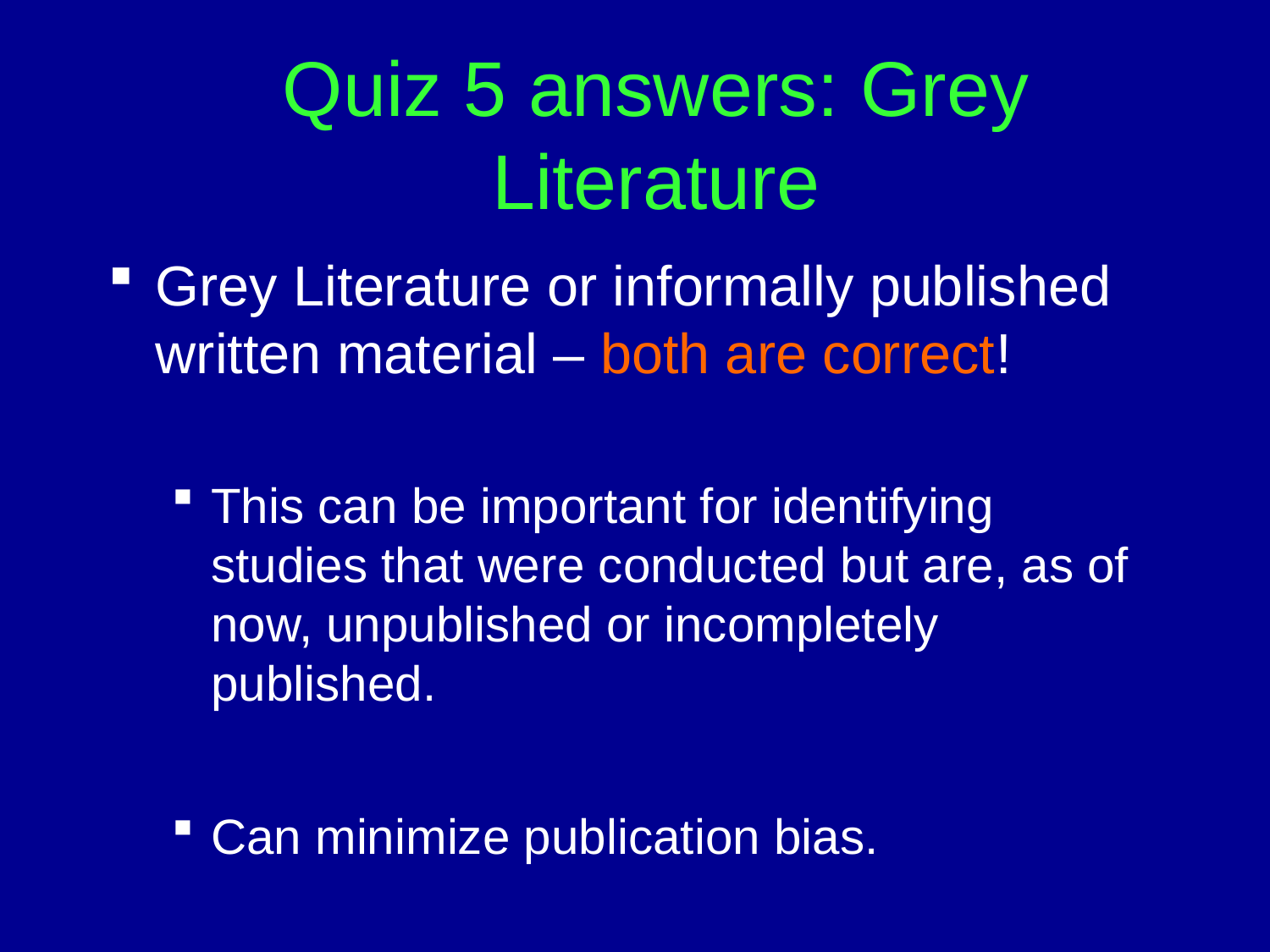

# Quiz 5 answers: Grey Literature
Grey Literature or informally published written material – both are correct!

This can be important for identifying studies that were conducted but are, as of now, unpublished or incompletely published.

Can minimize publication bias.